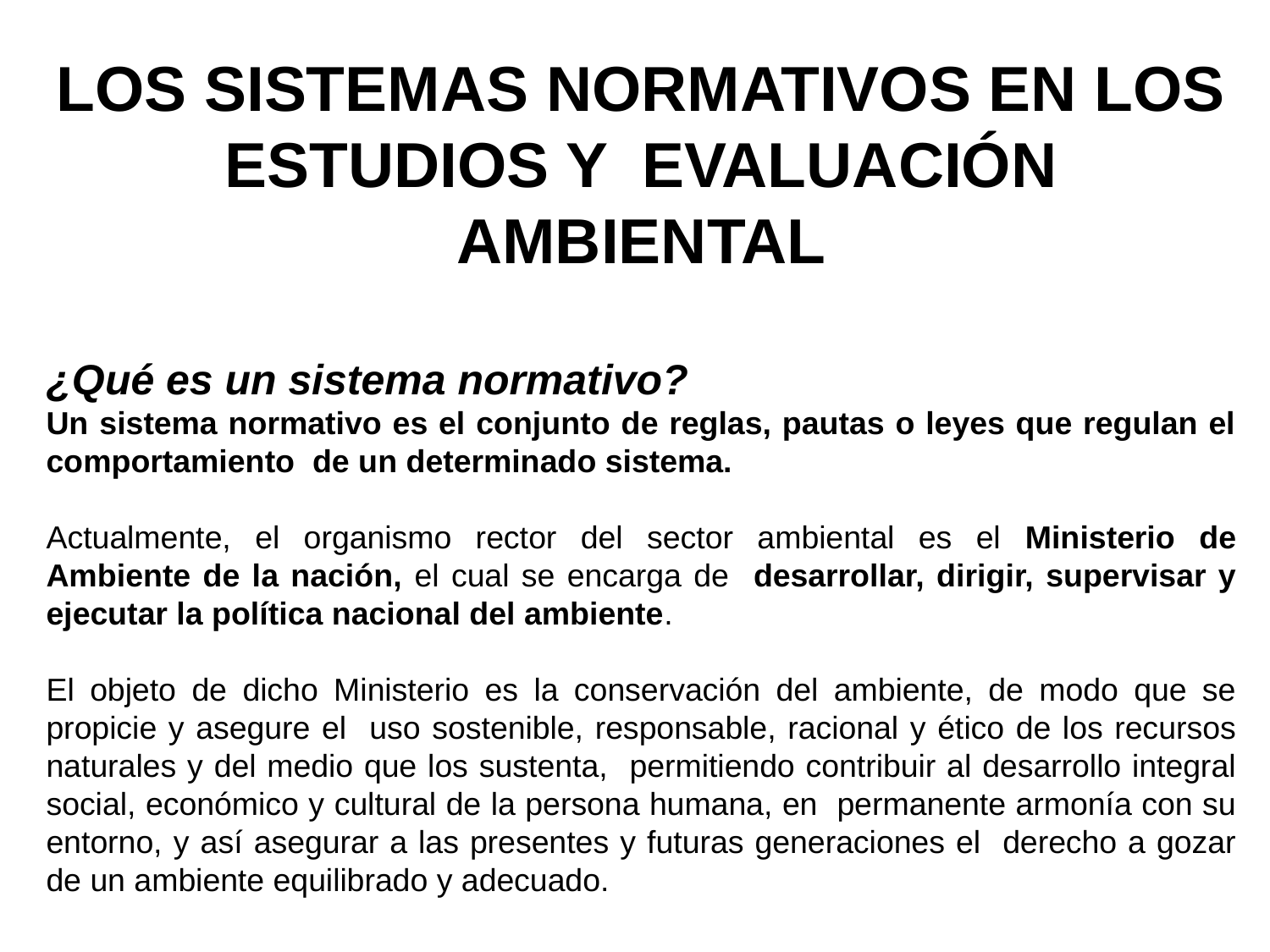

LOS SISTEMAS NORMATIVOS EN LOS ESTUDIOS Y  EVALUACIÓN AMBIENTAL

¿Qué es un sistema normativo?
Un sistema normativo es el conjunto de reglas, pautas o leyes que regulan el comportamiento  de un determinado sistema.

Actualmente, el organismo rector del sector ambiental es el Ministerio de Ambiente de la nación, el cual se encarga de  desarrollar, dirigir, supervisar y ejecutar la política nacional del ambiente.

El objeto de dicho Ministerio es la conservación del ambiente, de modo que se propicie y asegure el  uso sostenible, responsable, racional y ético de los recursos naturales y del medio que los sustenta,  permitiendo contribuir al desarrollo integral social, económico y cultural de la persona humana, en  permanente armonía con su entorno, y así asegurar a las presentes y futuras generaciones el  derecho a gozar de un ambiente equilibrado y adecuado.